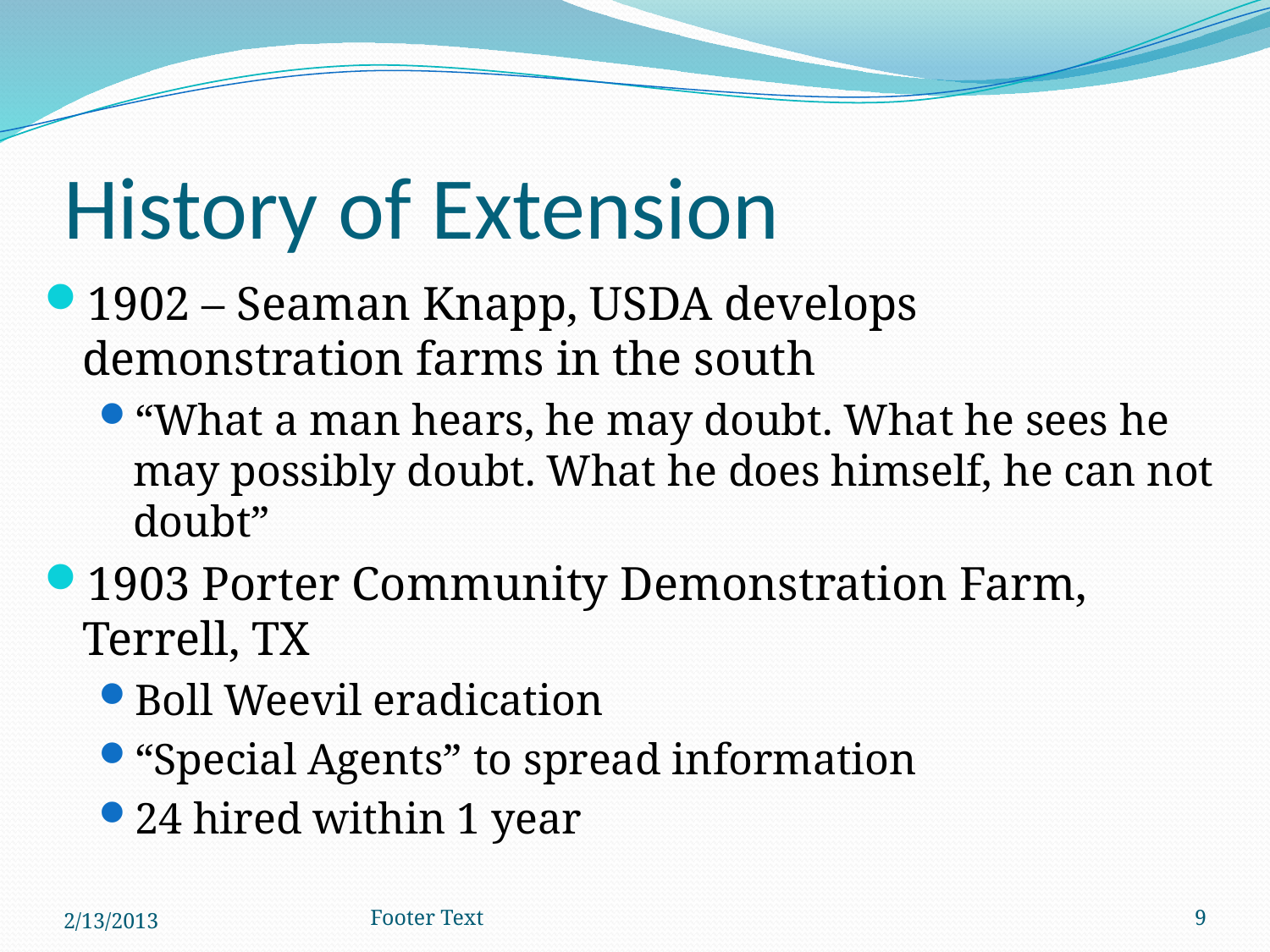

# History of Extension
1902 – Seaman Knapp, USDA develops demonstration farms in the south
“What a man hears, he may doubt. What he sees he may possibly doubt. What he does himself, he can not doubt”
1903 Porter Community Demonstration Farm, Terrell, TX
Boll Weevil eradication
“Special Agents” to spread information
24 hired within 1 year
2/13/2013
Footer Text
9